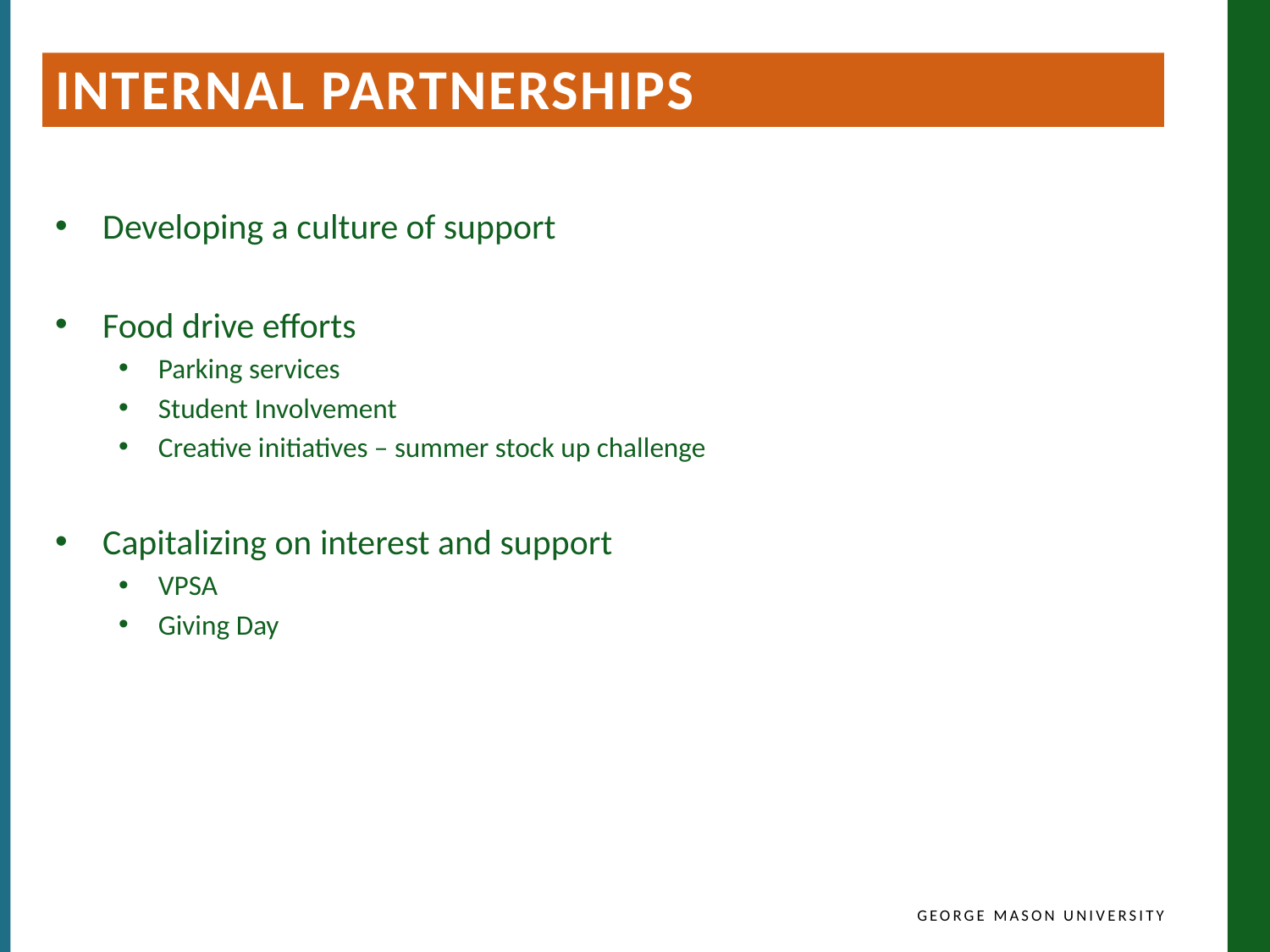

Internal Partnerships

Developing a culture of support

Food drive efforts
Parking services
Student Involvement
Creative initiatives – summer stock up challenge

Capitalizing on interest and support
VPSA
Giving Day